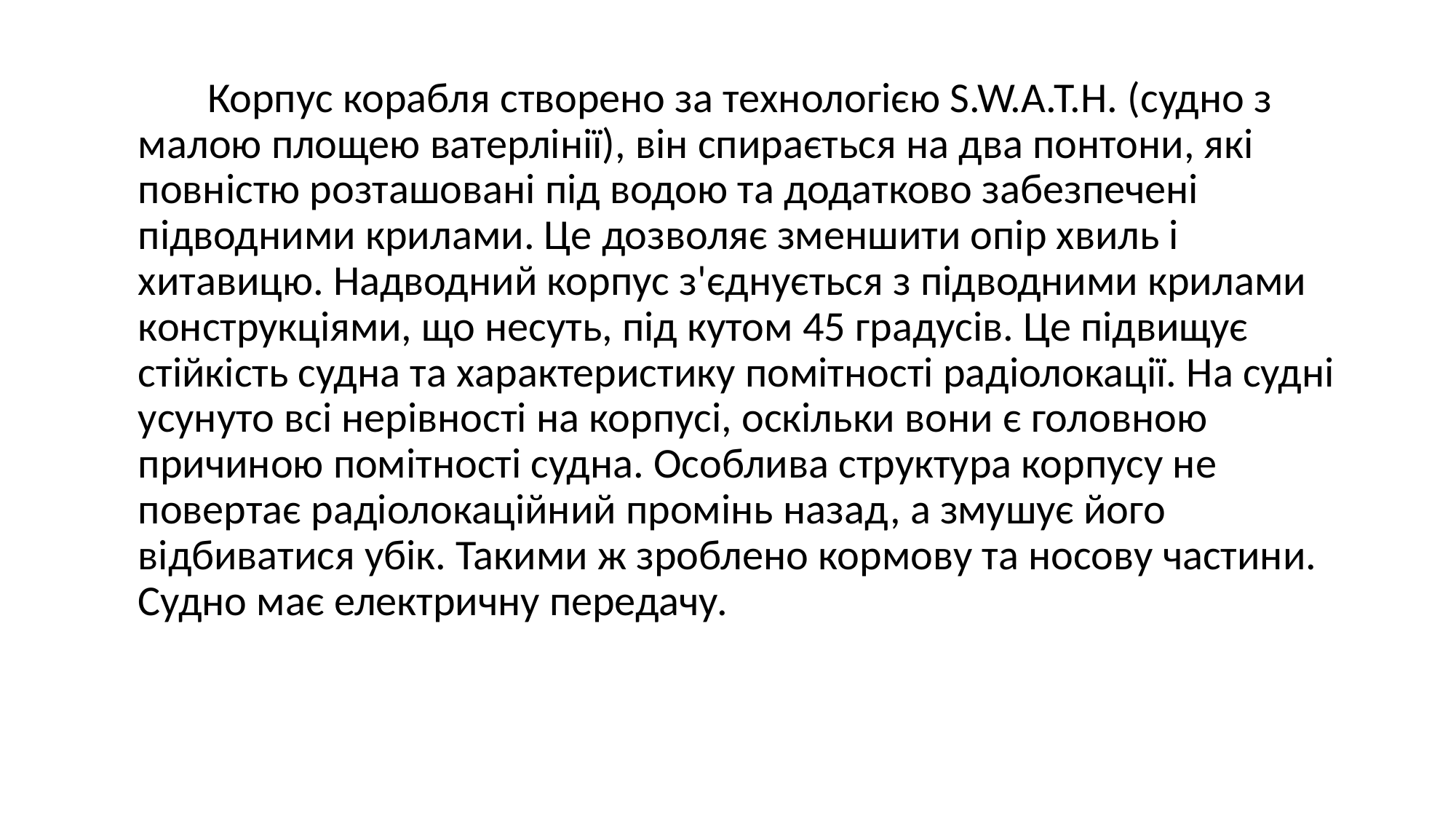

Корпус корабля створено за технологією S.W.A.T.H. (судно з малою площею ватерлінії), він спирається на два понтони, які повністю розташовані під водою та додатково забезпечені підводними крилами. Це дозволяє зменшити опір хвиль і хитавицю. Надводний корпус з'єднується з підводними крилами конструкціями, що несуть, під кутом 45 градусів. Це підвищує стійкість судна та характеристику помітності радіолокації. На судні усунуто всі нерівності на корпусі, оскільки вони є головною причиною помітності судна. Особлива структура корпусу не повертає радіолокаційний промінь назад, а змушує його відбиватися убік. Такими ж зроблено кормову та носову частини. Судно має електричну передачу.